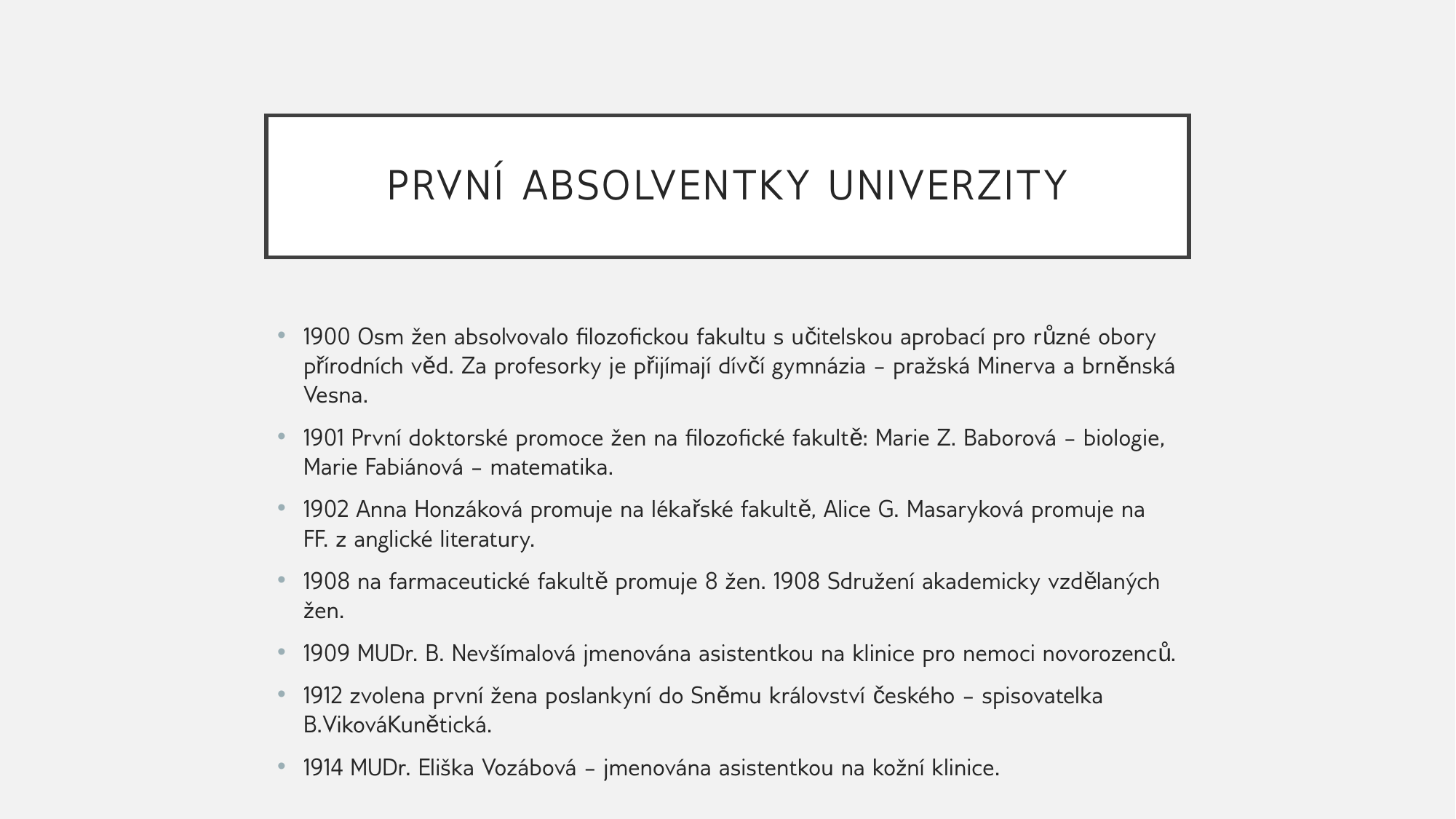

# První absolventky univerzity
1900 Osm žen absolvovalo filozofickou fakultu s učitelskou aprobací pro různé obory přírodních věd. Za profesorky je přijímají dívčí gymnázia – pražská Minerva a brněnská Vesna.
1901 První doktorské promoce žen na filozofické fakultě: Marie Z. Baborová – biologie, Marie Fabiánová – matematika.
1902 Anna Honzáková promuje na lékařské fakultě, Alice G. Masaryková promuje na FF. z anglické literatury.
1908 na farmaceutické fakultě promuje 8 žen. 1908 Sdružení akademicky vzdělaných žen.
1909 MUDr. B. Nevšímalová jmenována asistentkou na klinice pro nemoci novorozenců.
1912 zvolena první žena poslankyní do Sněmu království českého – spisovatelka B.VikováKunětická.
1914 MUDr. Eliška Vozábová – jmenována asistentkou na kožní klinice.